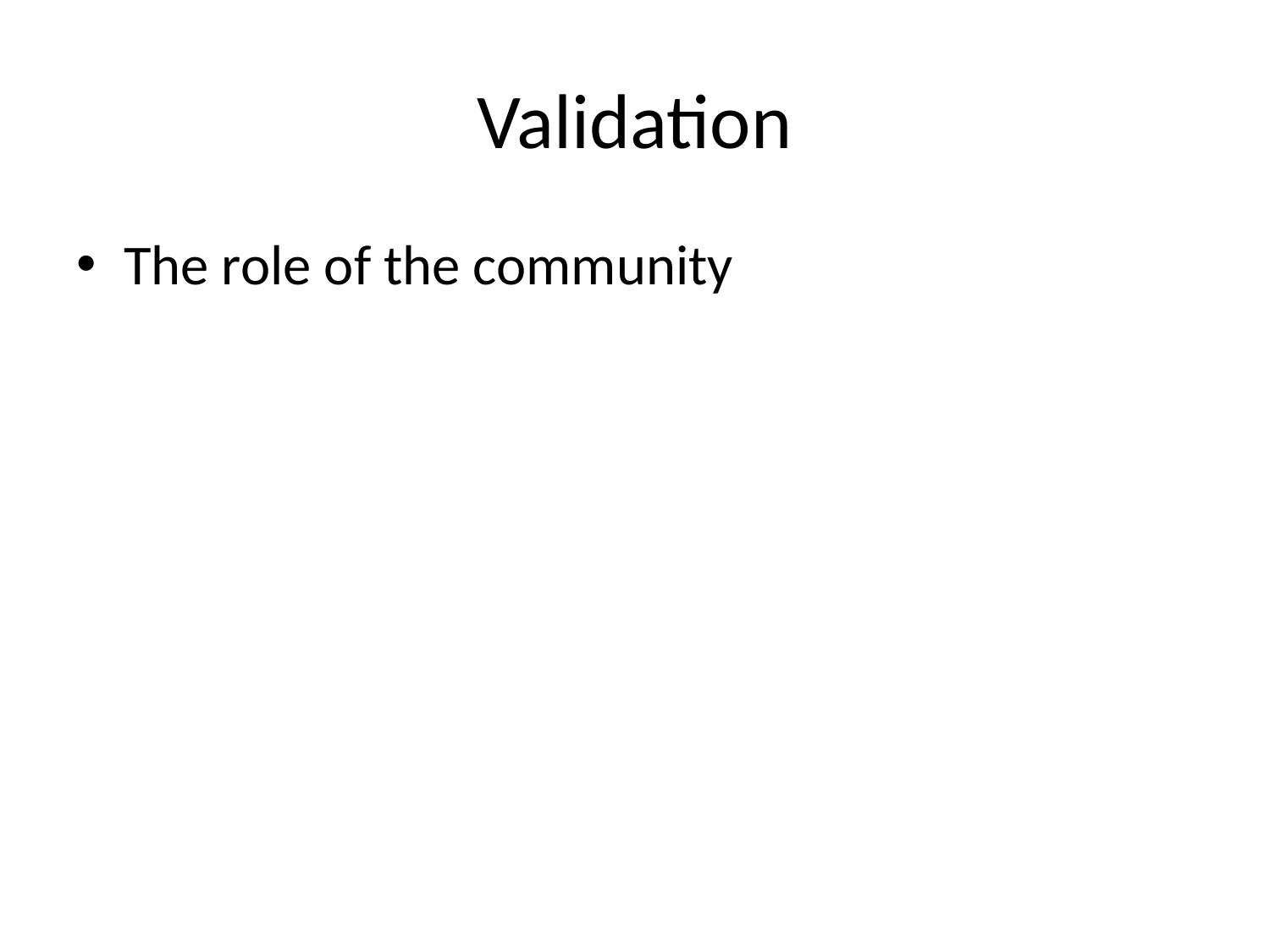

# Validation
The role of the community